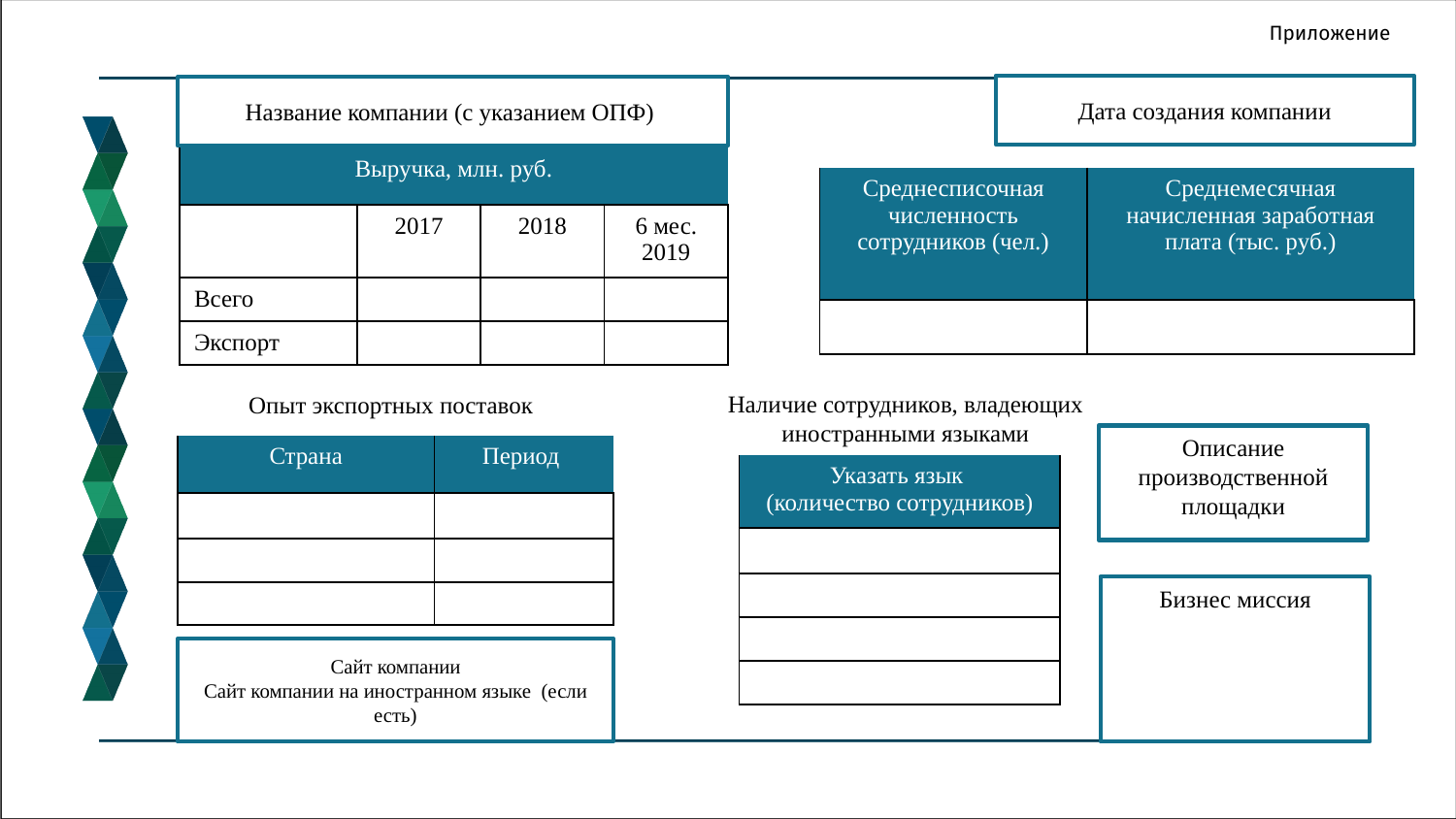

Приложение
Дата создания компании
Название компании (с указанием ОПФ)
| Выручка, млн. руб. |  |  |  |
| --- | --- | --- | --- |
|  | 2017 | 2018 | 6 мес. 2019 |
| Всего |  |  |  |
| Экспорт |  |  |  |
| Среднесписочная численность сотрудников (чел.) | Среднемесячная начисленная заработная плата (тыс. руб.) |
| --- | --- |
|  |  |
Наличие сотрудников, владеющих иностранными языками
Опыт экспортных поставок
Описание производственной площадки
| Страна | Период |
| --- | --- |
|  |  |
|  |  |
|  |  |
| Указать язык (количество сотрудников) |
| --- |
|  |
|  |
|  |
|  |
Бизнес миссия

Сайт компании
Сайт компании на иностранном языке  (если есть)